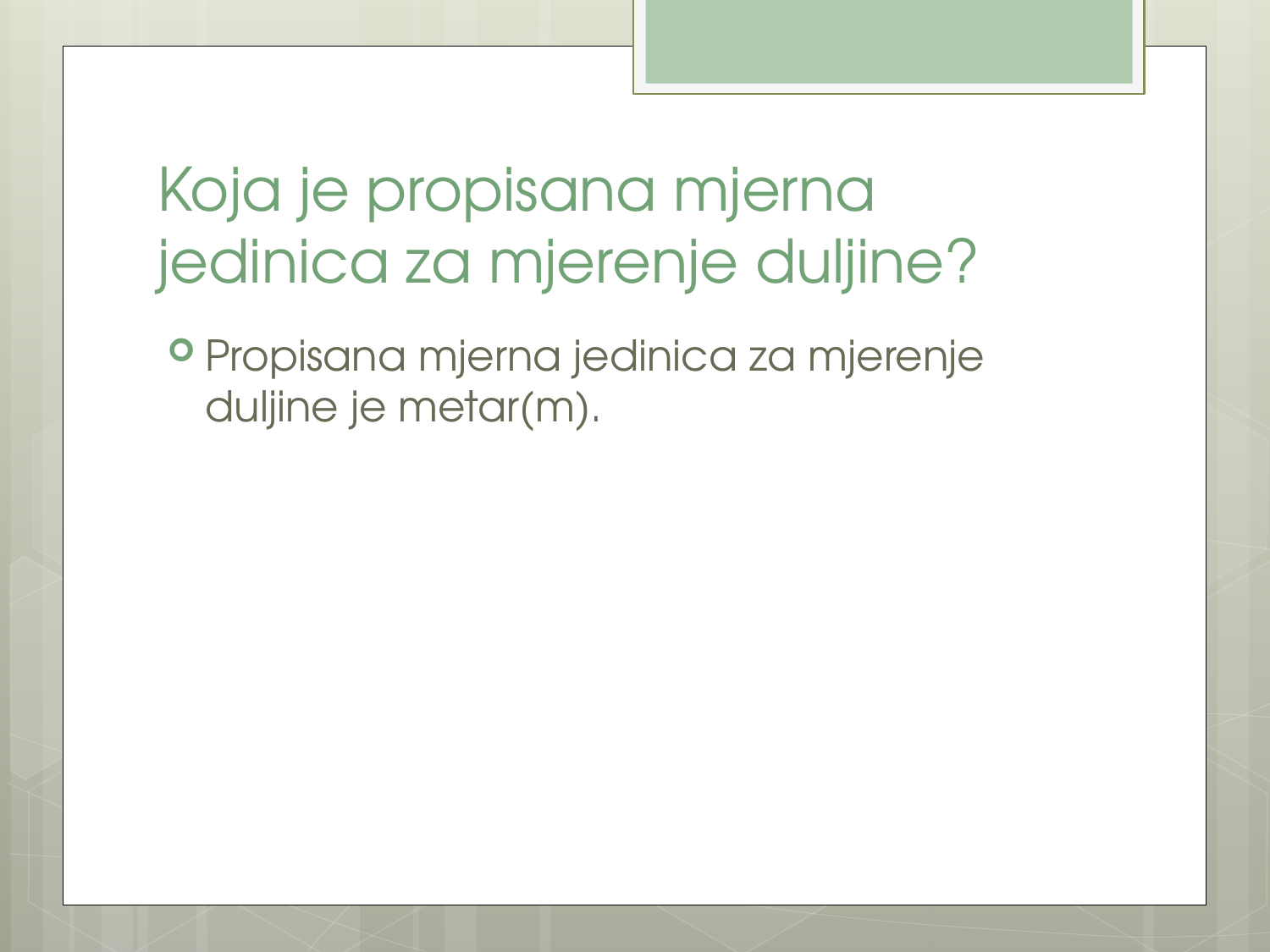

# Koja je propisana mjerna jedinica za mjerenje duljine?
Propisana mjerna jedinica za mjerenje duljine je metar(m).